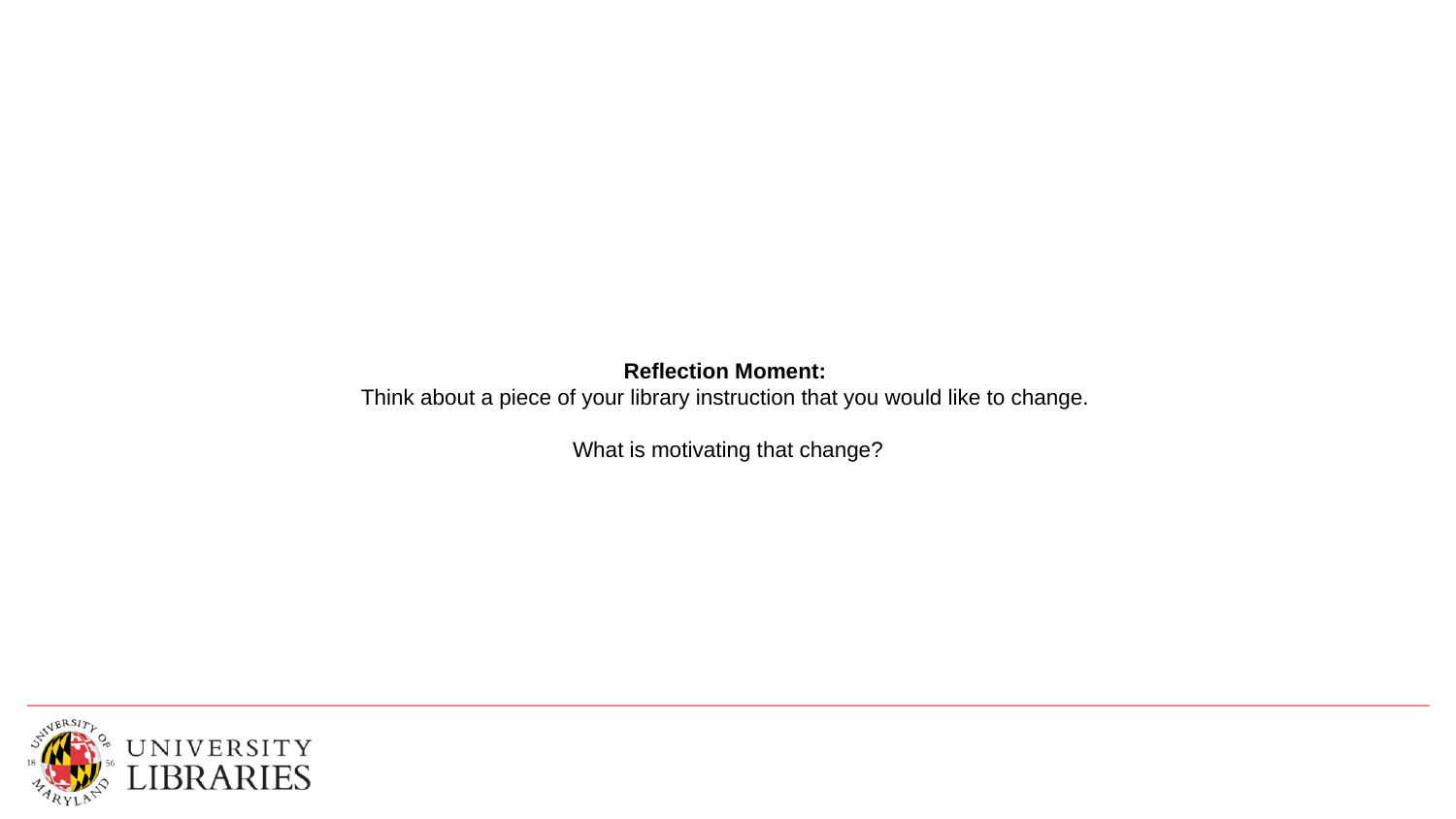

# Reflection Moment:
Think about a piece of your library instruction that you would like to change.

What is motivating that change?